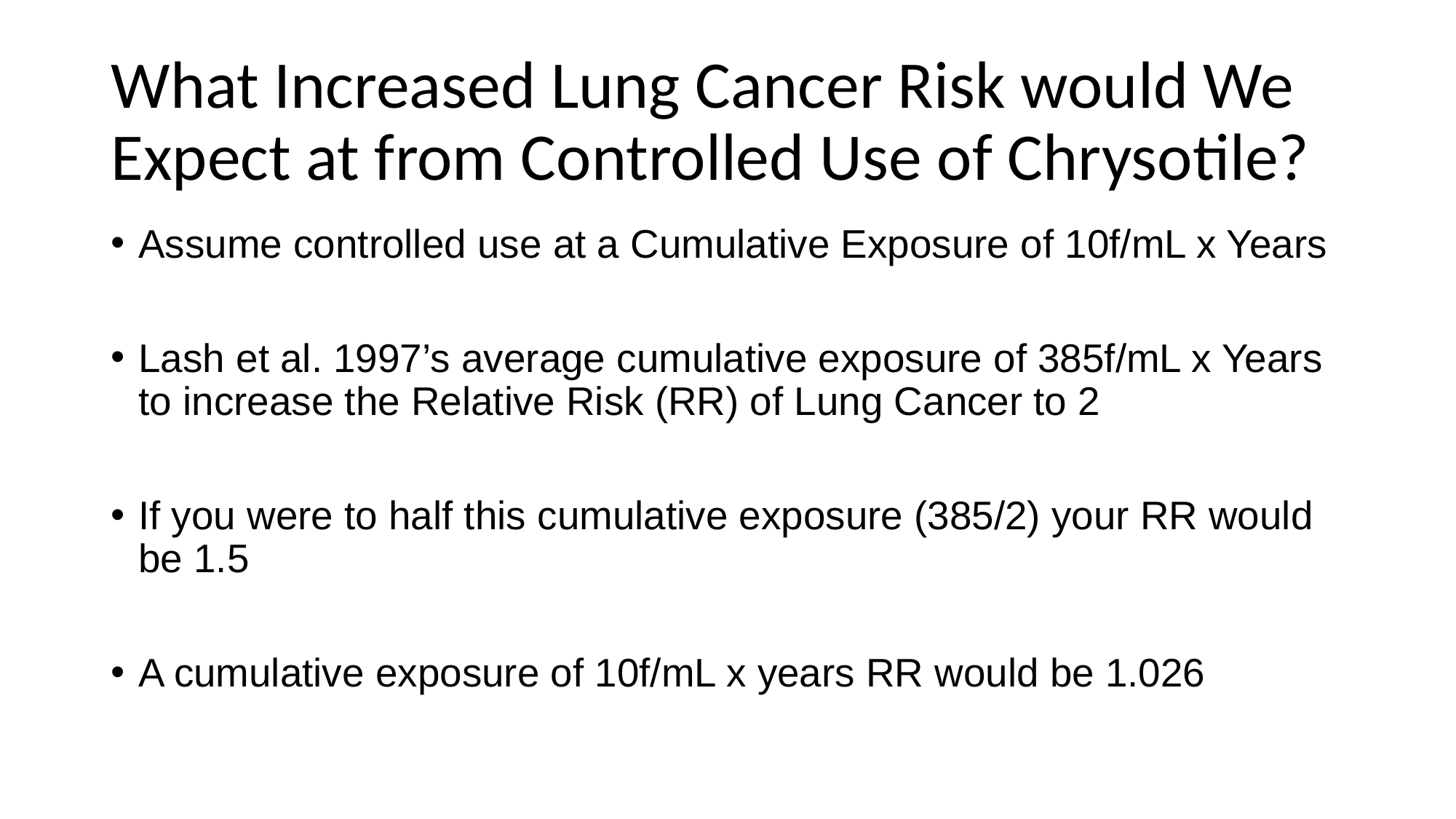

# What Increased Lung Cancer Risk would We Expect at from Controlled Use of Chrysotile?
Assume controlled use at a Cumulative Exposure of 10f/mL x Years

Lash et al. 1997’s average cumulative exposure of 385f/mL x Years to increase the Relative Risk (RR) of Lung Cancer to 2

If you were to half this cumulative exposure (385/2) your RR would be 1.5

A cumulative exposure of 10f/mL x years RR would be 1.026